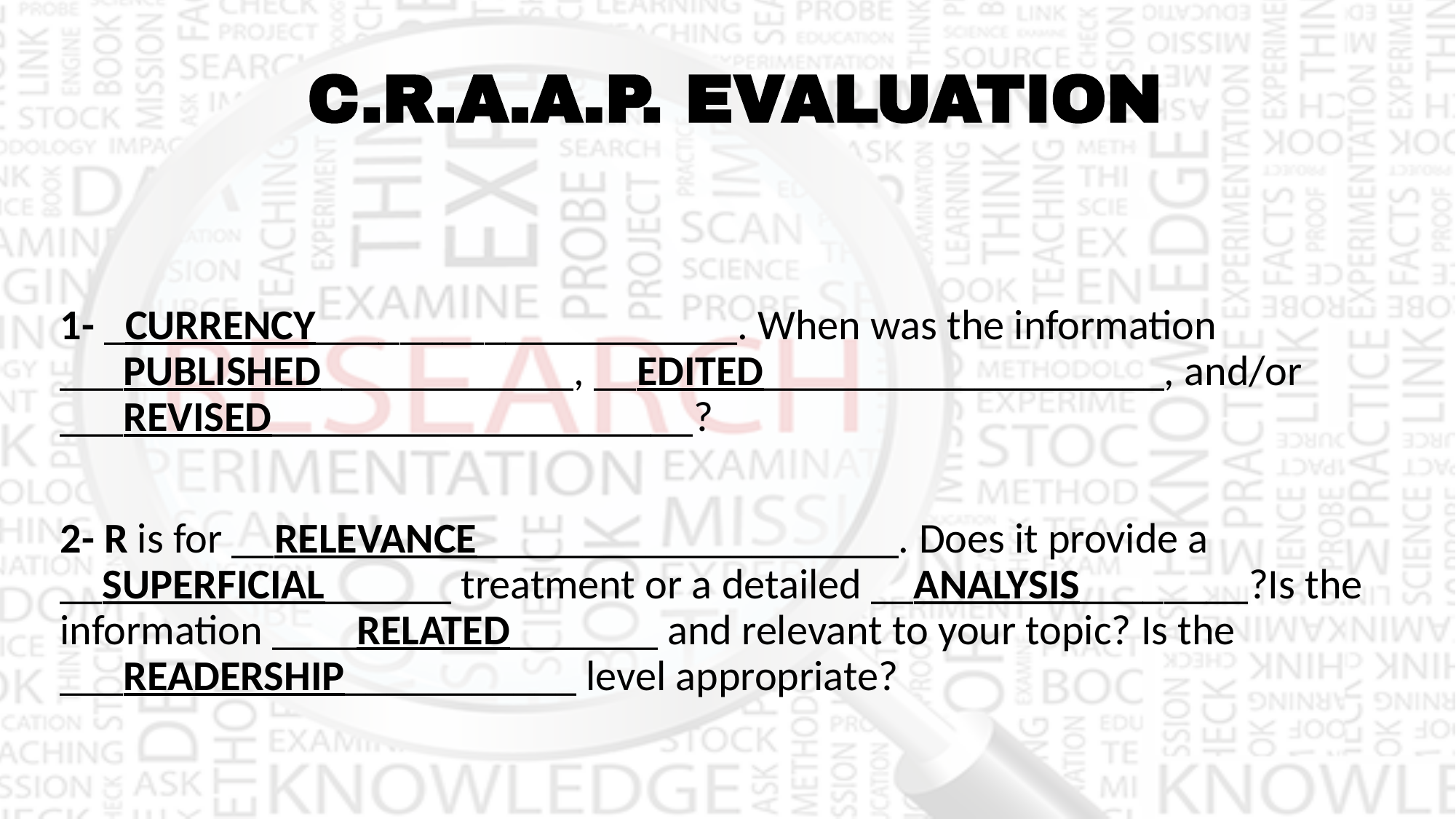

# C.R.A.A.P. EVALUATION
1- _CURRENCY____________________. When was the information ___PUBLISHED____________, __EDITED___________________, and/or ___REVISED____________________?

2- R is for __RELEVANCE____________________. Does it provide a __SUPERFICIAL______ treatment or a detailed __ANALYSIS________?Is the information ____RELATED_______ and relevant to your topic? Is the ___READERSHIP___________ level appropriate?